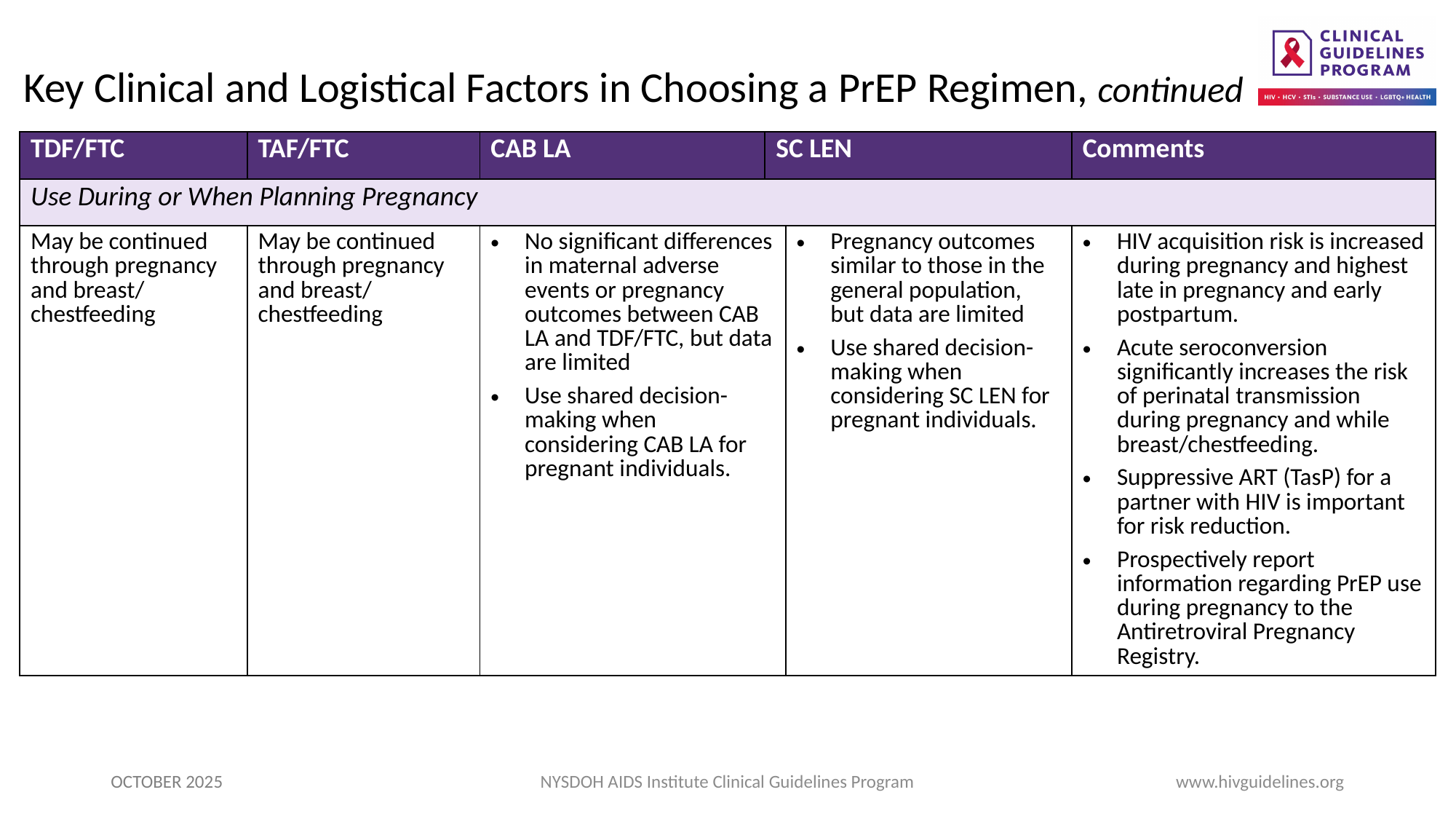

# Key Clinical and Logistical Factors in Choosing a PrEP Regimen, continued
| TDF/FTC | TAF/FTC | CAB LA | SC LEN |  | Comments |
| --- | --- | --- | --- | --- | --- |
| Use During or When Planning Pregnancy |  |  |  |  |  |
| May be continued through pregnancy and breast/ chestfeeding | May be continued through pregnancy and breast/ chestfeeding | No significant differences in maternal adverse events or pregnancy outcomes between CAB LA and TDF/FTC, but data are limited Use shared decision-making when considering CAB LA for pregnant individuals. | Pregnancy outcomes similar to those in the general population, but data are limited Use shared decision-making when considering SC LEN for pregnant individuals. | Pregnancy outcomes similar to those in the general population, but data are limited Use shared decision-making when considering SC LEN for pregnant individuals. | HIV acquisition risk is increased during pregnancy and highest late in pregnancy and early postpartum. Acute seroconversion significantly increases the risk of perinatal transmission during pregnancy and while breast/chestfeeding. Suppressive ART (TasP) for a partner with HIV is important for risk reduction. Prospectively report information regarding PrEP use during pregnancy to the Antiretroviral Pregnancy Registry. |
OCTOBER 2025
NYSDOH AIDS Institute Clinical Guidelines Program
www.hivguidelines.org